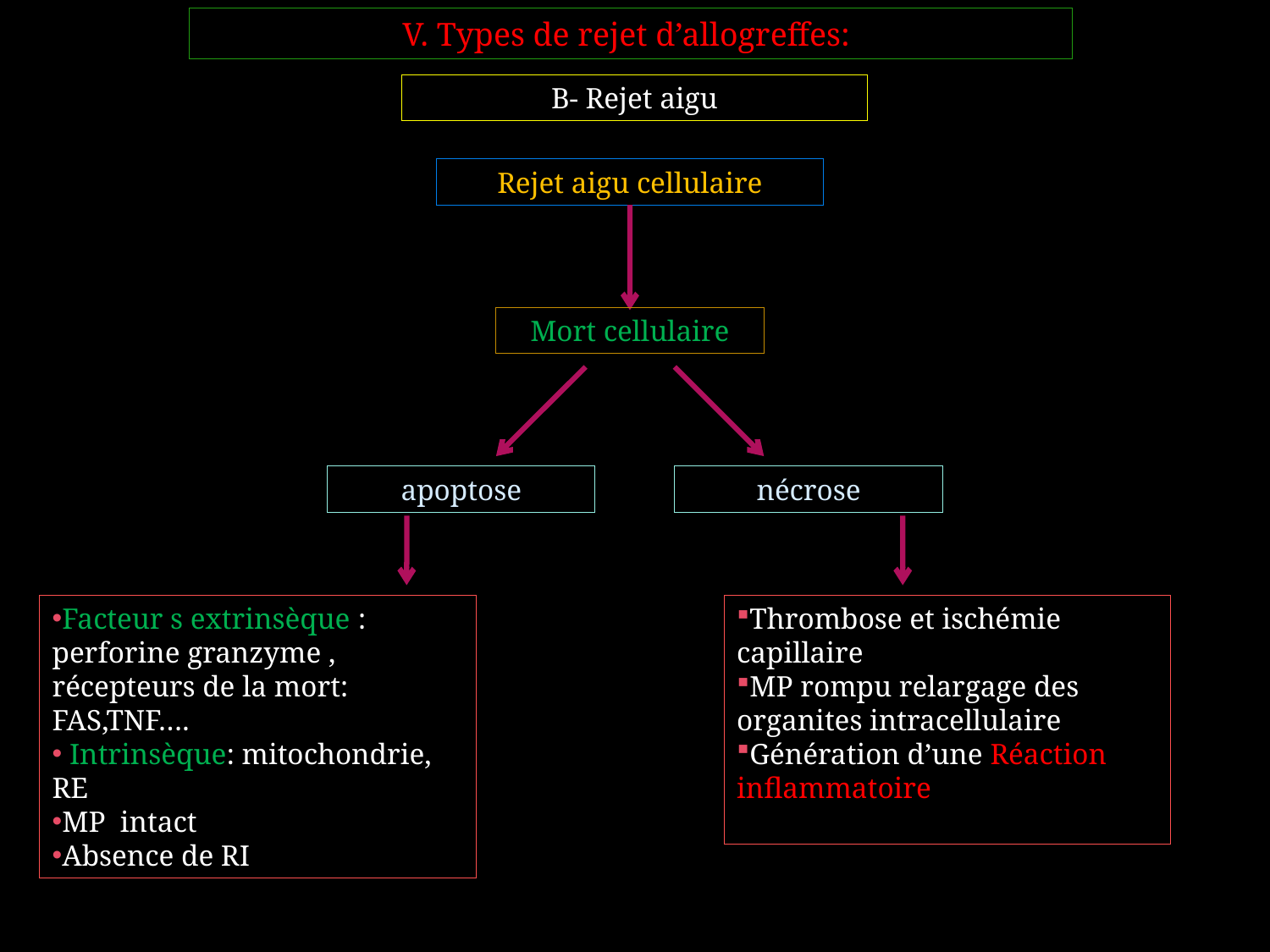

V. Types de rejet d’allogreffes:
B- Rejet aigu
Rejet aigu cellulaire
Mort cellulaire
apoptose
nécrose
Facteur s extrinsèque : perforine granzyme , récepteurs de la mort: FAS,TNF….
 Intrinsèque: mitochondrie, RE
MP  intact
Absence de RI
Thrombose et ischémie capillaire
MP rompu relargage des  organites intracellulaire
Génération d’une Réaction inflammatoire